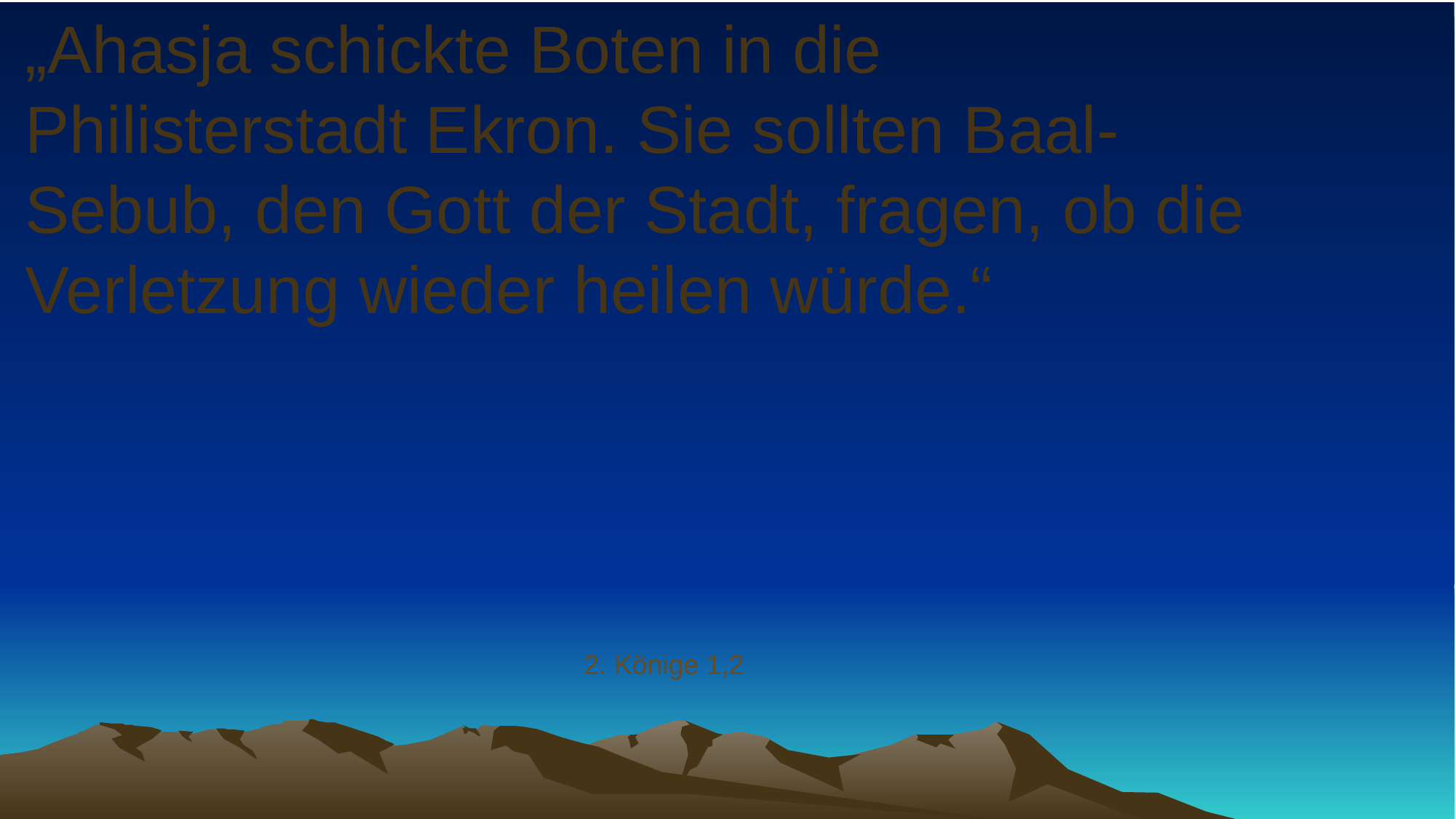

# „Ahasja schickte Boten in die Philisterstadt Ekron. Sie sollten Baal-Sebub, den Gott der Stadt, fragen, ob die Verletzung wieder heilen würde.“
2. Könige 1,2